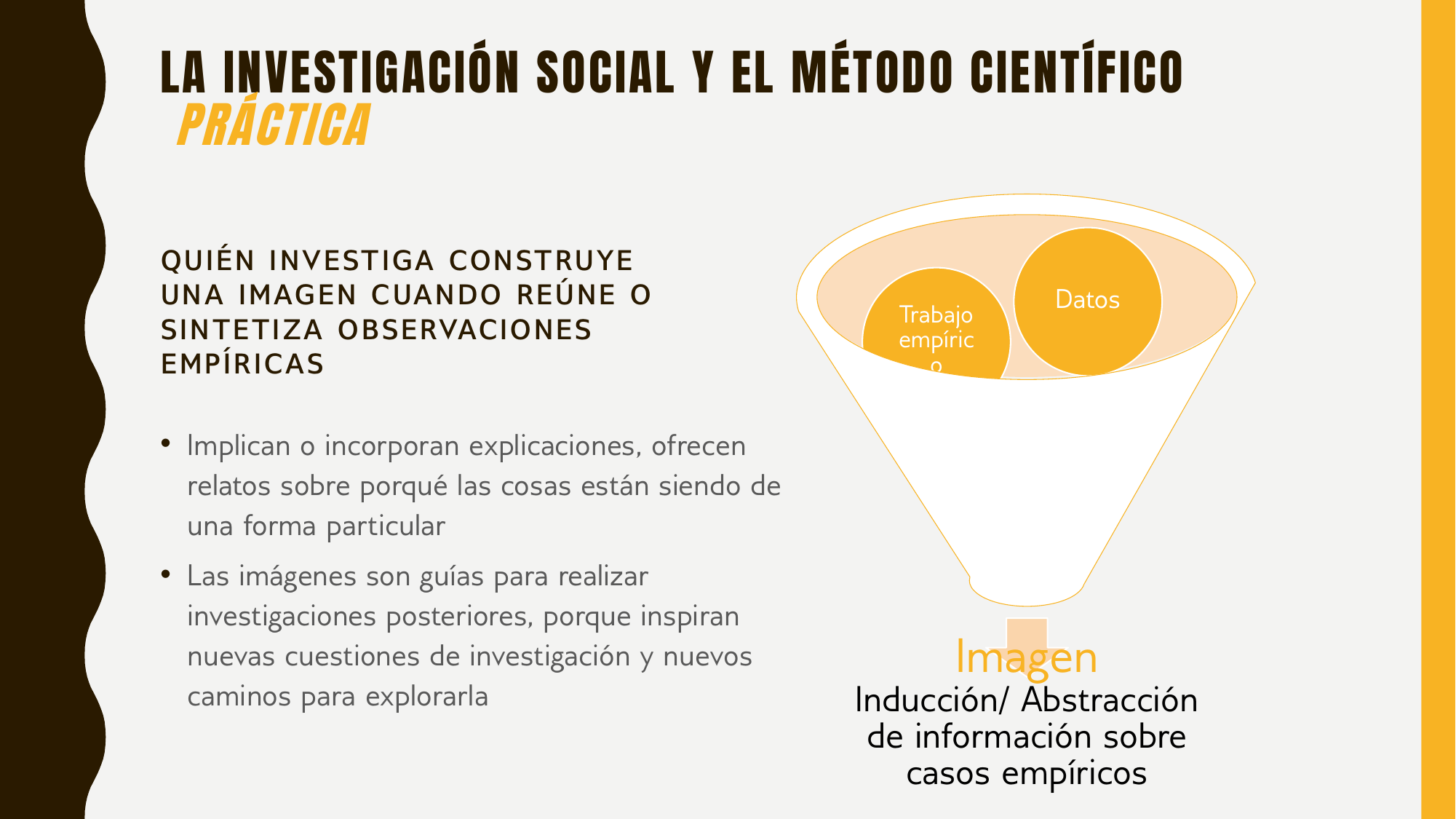

# La investigación social y El método científico Práctica
Datos
Trabajo empírico
Observaciones
Imagen
Inducción/ Abstracción de información sobre casos empíricos
Quién investiga construye una imagen cuando reúne o sintetiza observaciones empíricas
Implican o incorporan explicaciones, ofrecen relatos sobre porqué las cosas están siendo de una forma particular
Las imágenes son guías para realizar investigaciones posteriores, porque inspiran nuevas cuestiones de investigación y nuevos caminos para explorarla